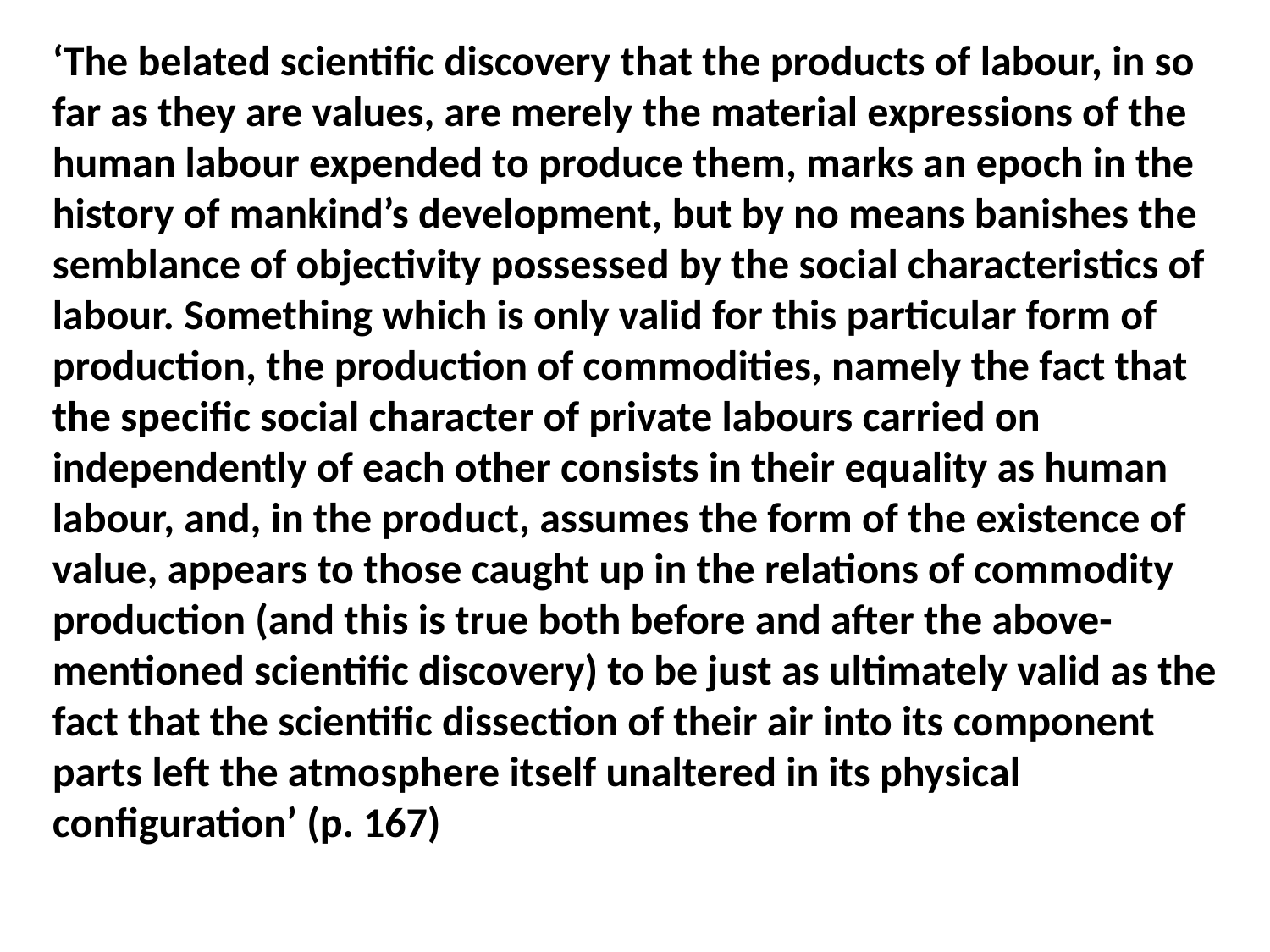

‘The belated scientific discovery that the products of labour, in so far as they are values, are merely the material expressions of the human labour expended to produce them, marks an epoch in the history of mankind’s development, but by no means banishes the semblance of objectivity possessed by the social characteristics of labour. Something which is only valid for this particular form of production, the production of commodities, namely the fact that the specific social character of private labours carried on independently of each other consists in their equality as human labour, and, in the product, assumes the form of the existence of value, appears to those caught up in the relations of commodity production (and this is true both before and after the above-mentioned scientific discovery) to be just as ultimately valid as the fact that the scientific dissection of their air into its component parts left the atmosphere itself unaltered in its physical configuration’ (p. 167)